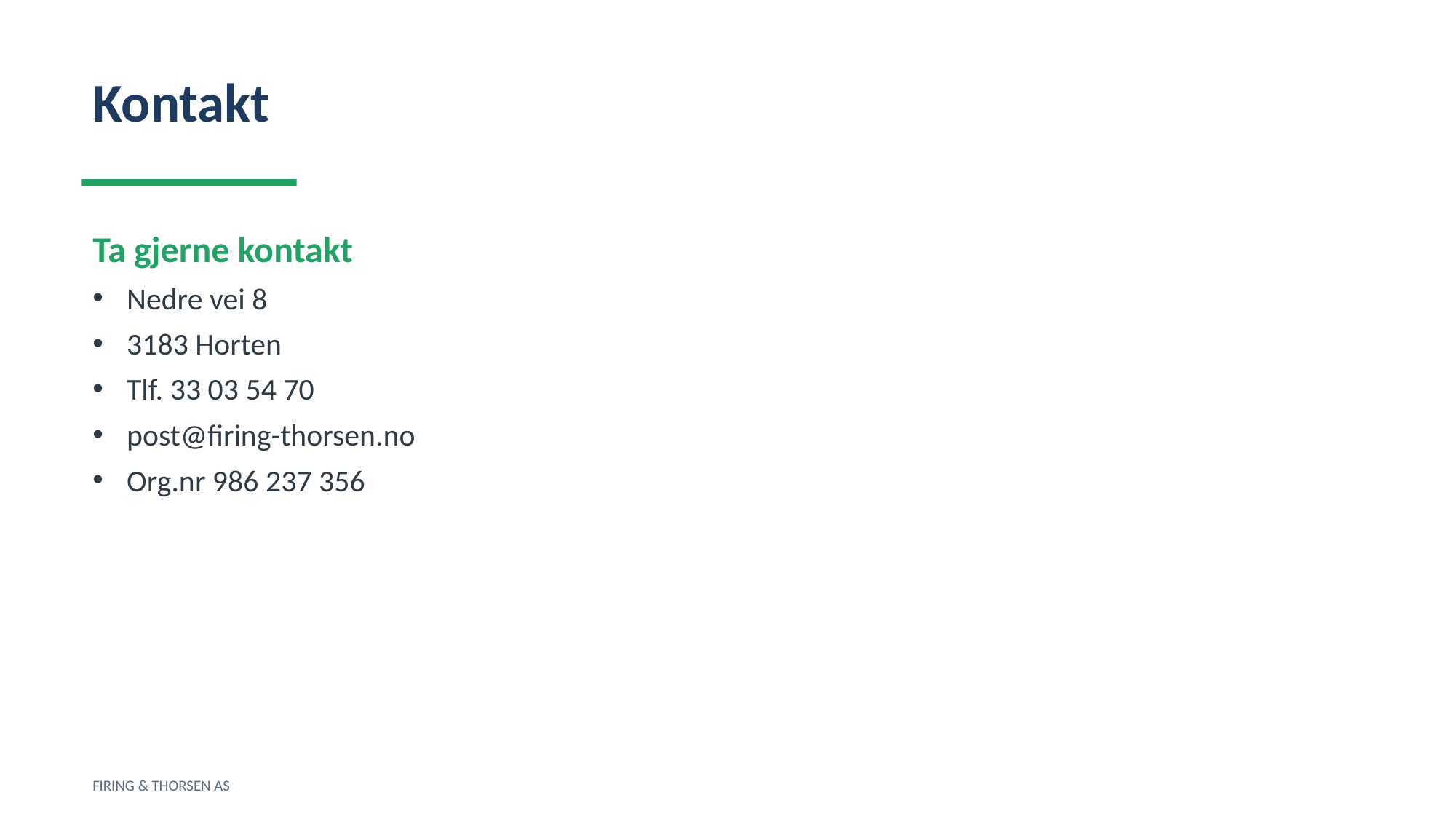

Kontakt

Ta gjerne kontakt
Nedre vei 8
3183 Horten
Tlf. 33 03 54 70
post@firing-thorsen.no
Org.nr 986 237 356
FIRING & THORSEN AS